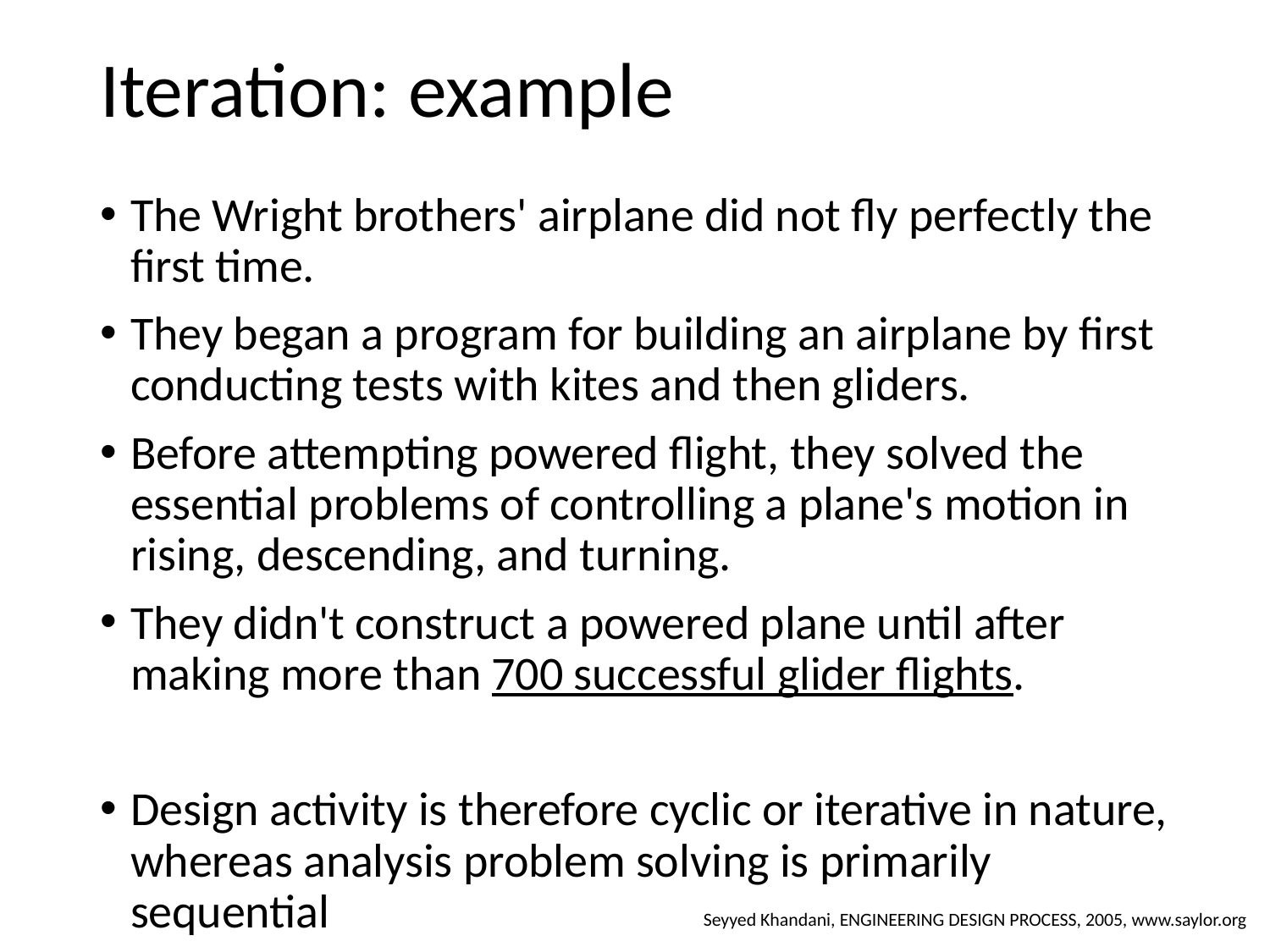

# Iteration: example
The Wright brothers' airplane did not fly perfectly the first time.
They began a program for building an airplane by first conducting tests with kites and then gliders.
Before attempting powered flight, they solved the essential problems of controlling a plane's motion in rising, descending, and turning.
They didn't construct a powered plane until after making more than 700 successful glider flights.

Design activity is therefore cyclic or iterative in nature, whereas analysis problem solving is primarily sequential
Seyyed Khandani, ENGINEERING DESIGN PROCESS, 2005, www.saylor.org